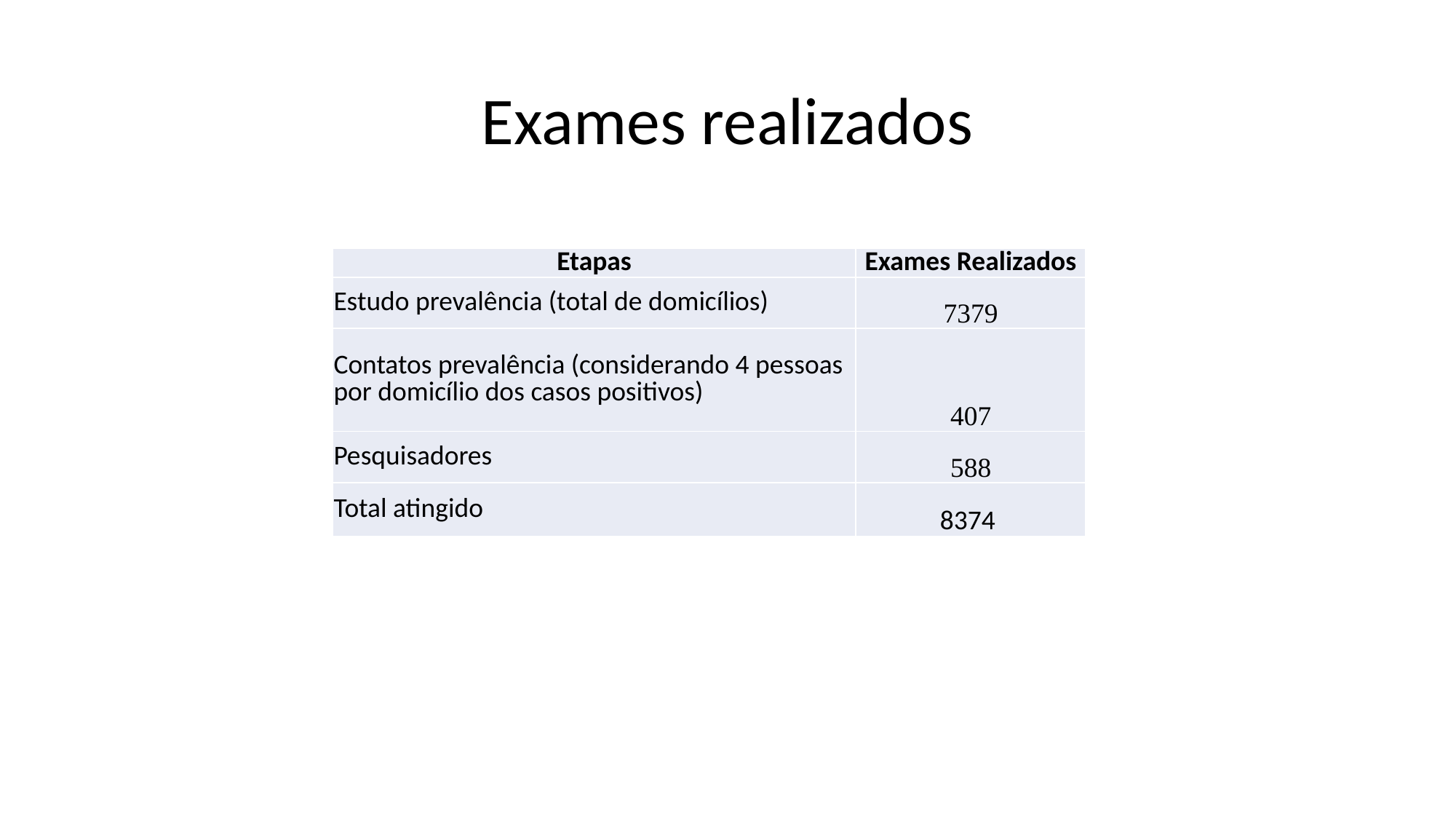

# Exames realizados
| Etapas | Exames Realizados |
| --- | --- |
| Estudo prevalência (total de domicílios) | 7379 |
| Contatos prevalência (considerando 4 pessoas por domicílio dos casos positivos) | 407 |
| Pesquisadores | 588 |
| Total atingido | 8374 |